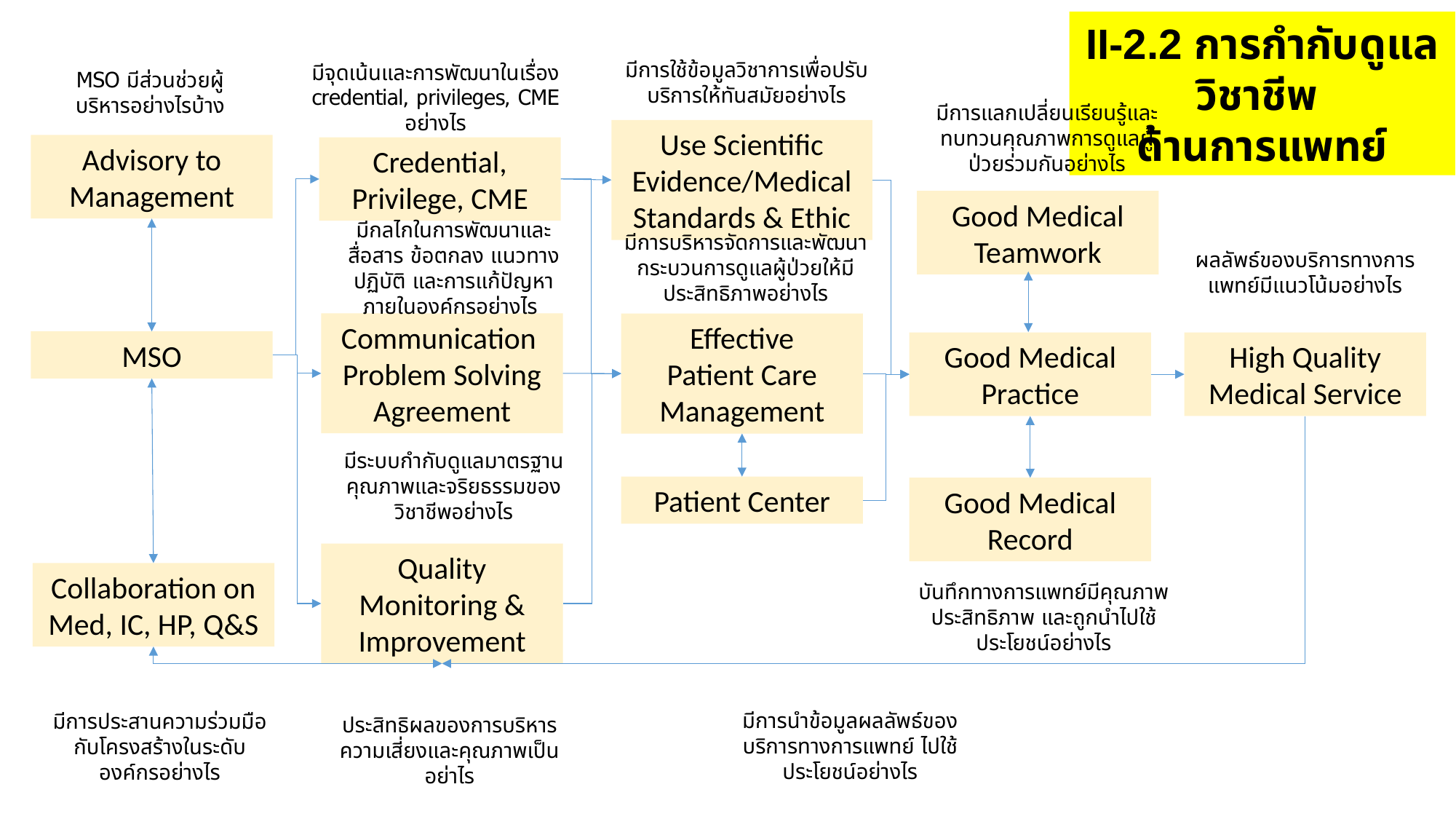

II-2.2 การกำกับดูแลวิชาชีพ
ด้านการแพทย์
มีการใช้ข้อมูลวิชาการเพื่อปรับบริการให้ทันสมัยอย่างไร
มีจุดเน้นและการพัฒนาในเรื่อง credential, privileges, CME อย่างไร
MSO มีส่วนช่วยผู้บริหารอย่างไรบ้าง
มีการแลกเปลี่ยนเรียนรู้และทบทวนคุณภาพการดูแลผู้ป่วยร่วมกันอย่างไร
Use Scientific Evidence/Medical Standards & Ethic
Advisory to Management
Credential, Privilege, CME
Good Medical Teamwork
มีกลไกในการพัฒนาและสื่อสาร ข้อตกลง แนวทางปฏิบัติ และการแก้ปัญหาภายในองค์กรอย่างไร
มีการบริหารจัดการและพัฒนากระบวนการดูแลผู้ป่วยให้มีประสิทธิภาพอย่างไร
ผลลัพธ์ของบริการทางการแพทย์มีแนวโน้มอย่างไร
Communication  Problem Solving
Agreement
Effective
Patient Care Management
MSO
Good Medical Practice
High Quality Medical Service
มีระบบกำกับดูแลมาตรฐาน คุณภาพและจริยธรรมของวิชาชีพอย่างไร
Patient Center
Good Medical Record
Quality Monitoring & Improvement
Collaboration on Med, IC, HP, Q&S
บันทึกทางการแพทย์มีคุณภาพ ประสิทธิภาพ และถูกนำไปใช้ประโยชน์อย่างไร
มีการนำข้อมูลผลลัพธ์ของบริการทางการแพทย์ ไปใช้ประโยชน์อย่างไร
มีการประสานความร่วมมือกับโครงสร้างในระดับองค์กรอย่างไร
ประสิทธิผลของการบริหารความเสี่ยงและคุณภาพเป็นอย่าไร